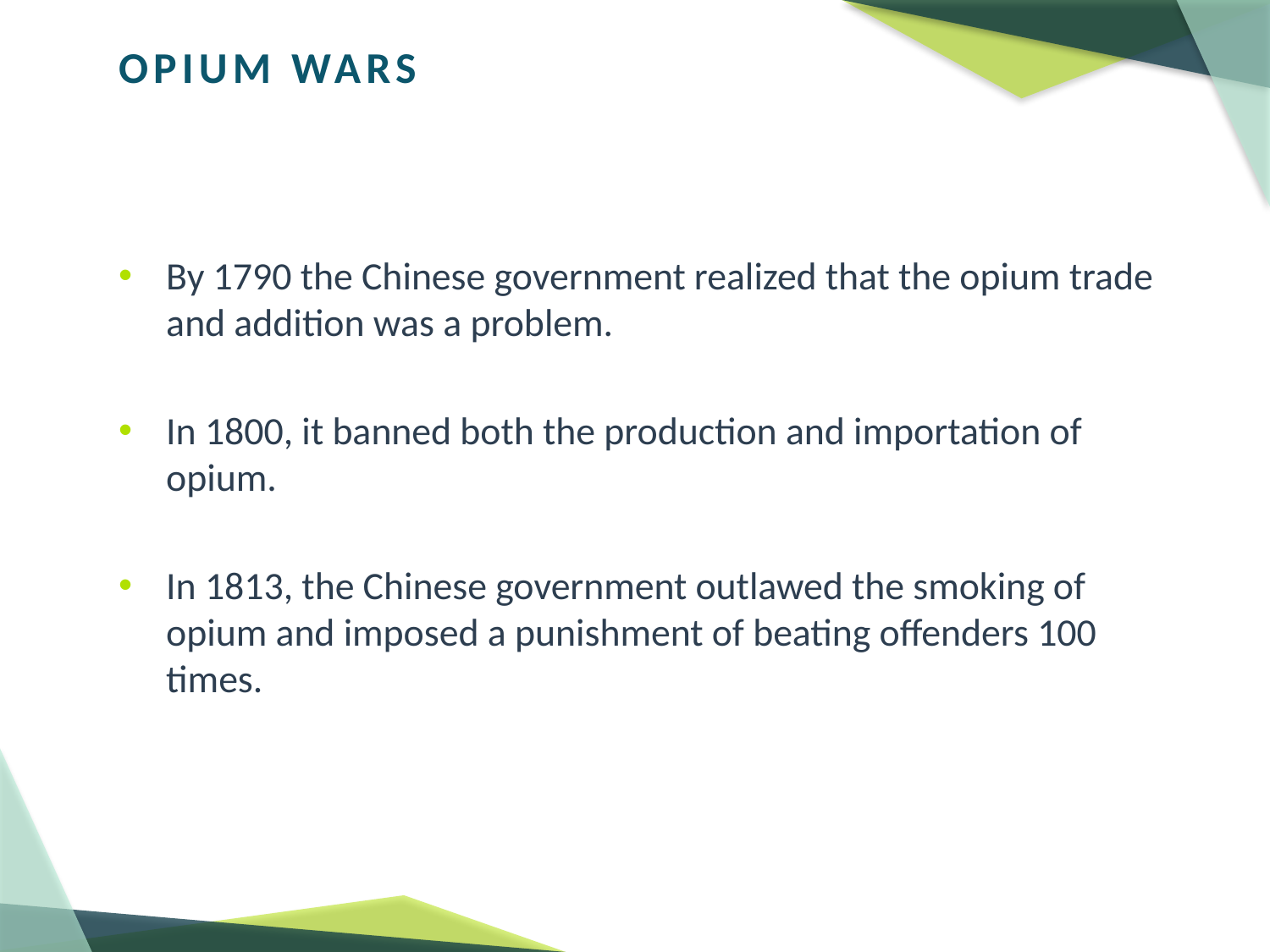

# OPIUM WARS
By 1790 the Chinese government realized that the opium trade and addition was a problem.

In 1800, it banned both the production and importation of opium.

In 1813, the Chinese government outlawed the smoking of opium and imposed a punishment of beating offenders 100 times.